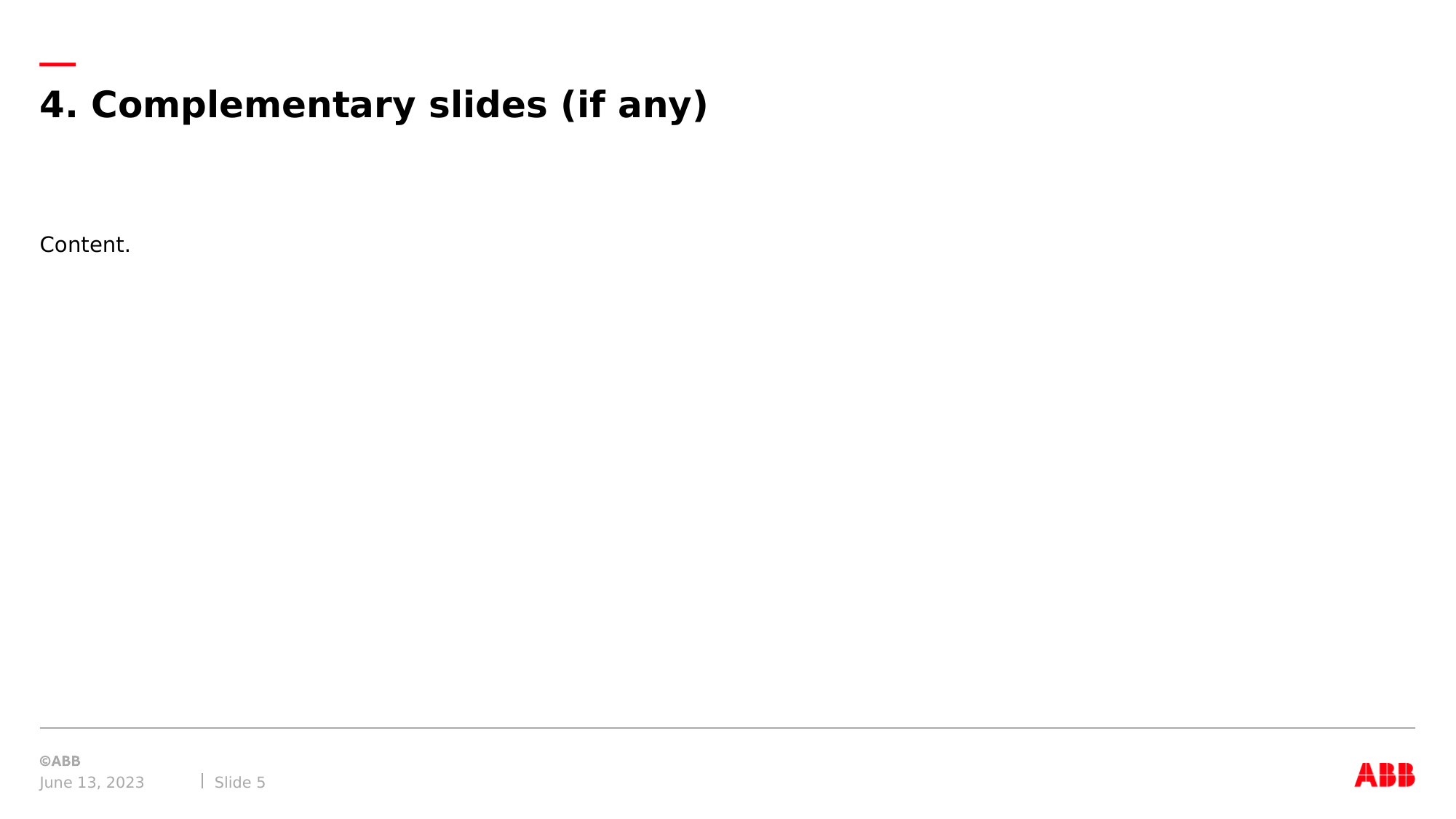

# 4. Complementary slides (if any)

Content.

Slide 5
June 13, 2023